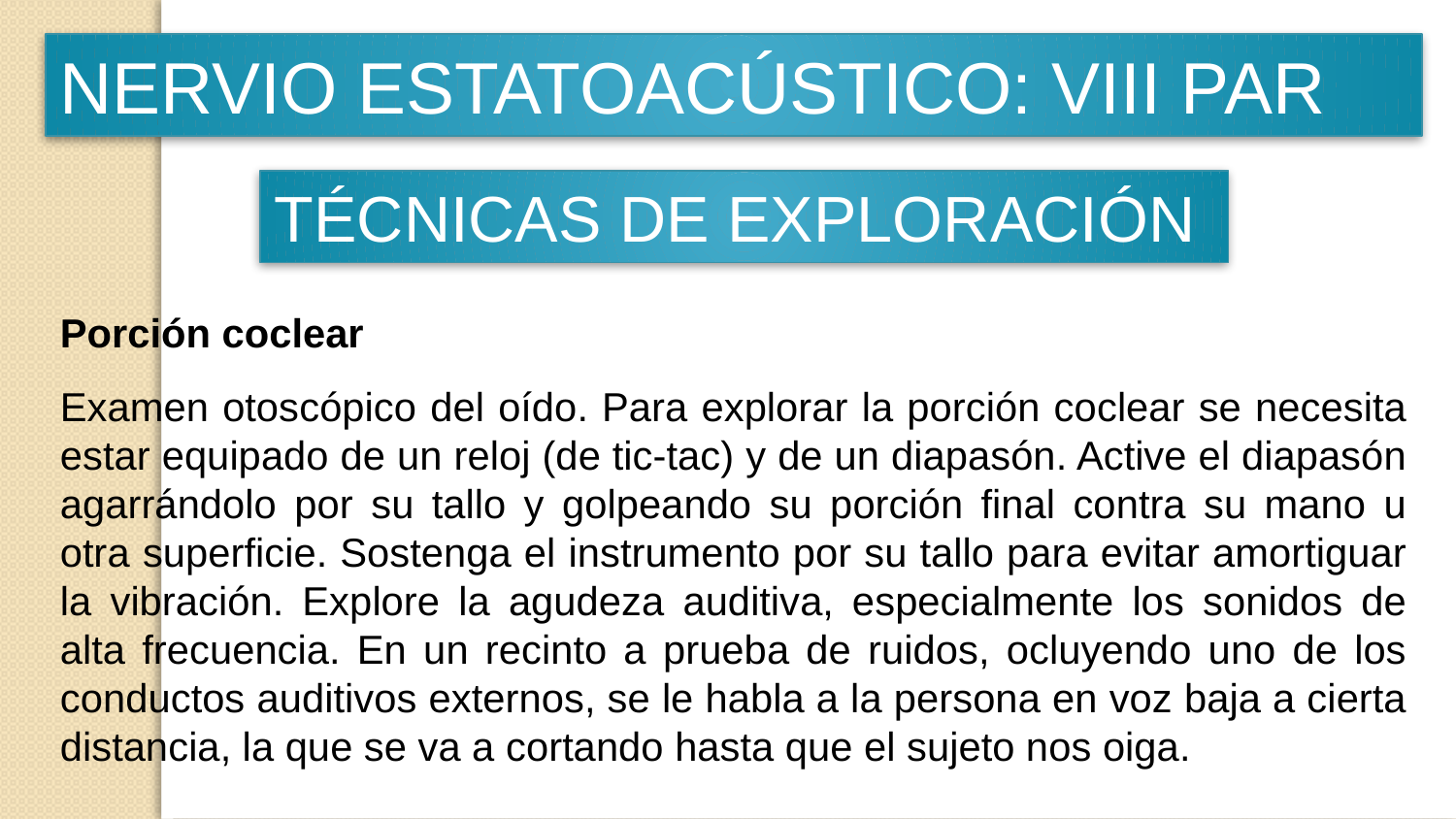

NERVIO ESTATOACÚSTICO: VIII PAR
TÉCNICAS DE EXPLORACIÓN
Porción coclear

Examen otoscópico del oído. Para explorar la porción coclear se necesita estar equipado de un reloj (de tic-tac) y de un diapasón. Active el diapasón agarrándolo por su tallo y golpeando su porción final contra su mano u otra superficie. Sostenga el instrumento por su tallo para evitar amortiguar la vibración. Explore la agudeza auditiva, especialmente los sonidos de alta frecuencia. En un recinto a prueba de ruidos, ocluyendo uno de los conductos auditivos externos, se le habla a la persona en voz baja a cierta distancia, la que se va a cortando hasta que el sujeto nos oiga.